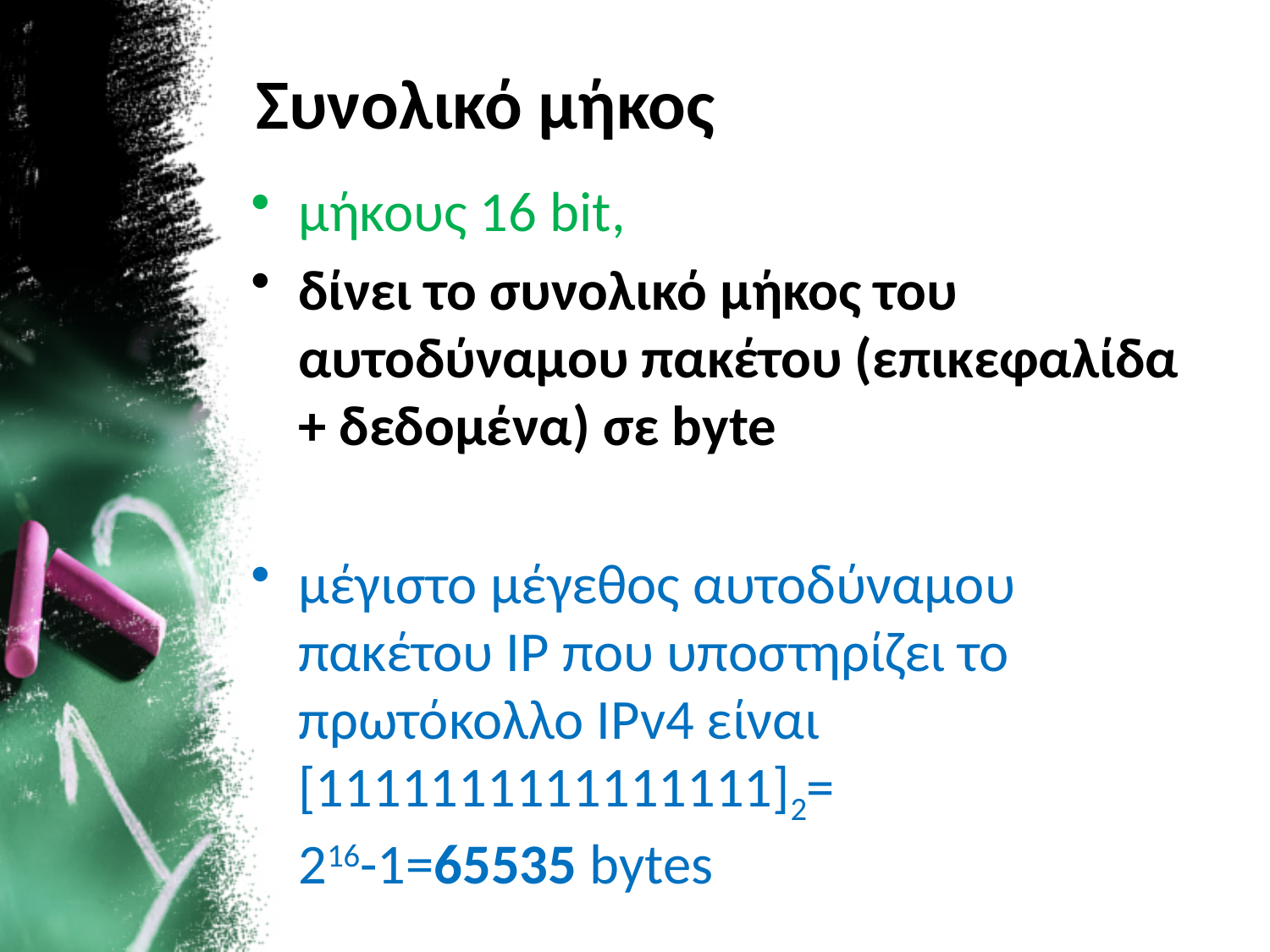

# Συνολικό μήκος
μήκους 16 bit,
δίνει το συνολικό μήκος του αυτοδύναμου πακέτου (επικεφαλίδα + δεδομένα) σε byte

μέγιστο μέγεθος αυτοδύναμου πακέτου IP που υποστηρίζει το πρωτόκολλο IPv4 είναι
[1111111111111111]2=
216-1=65535 bytes